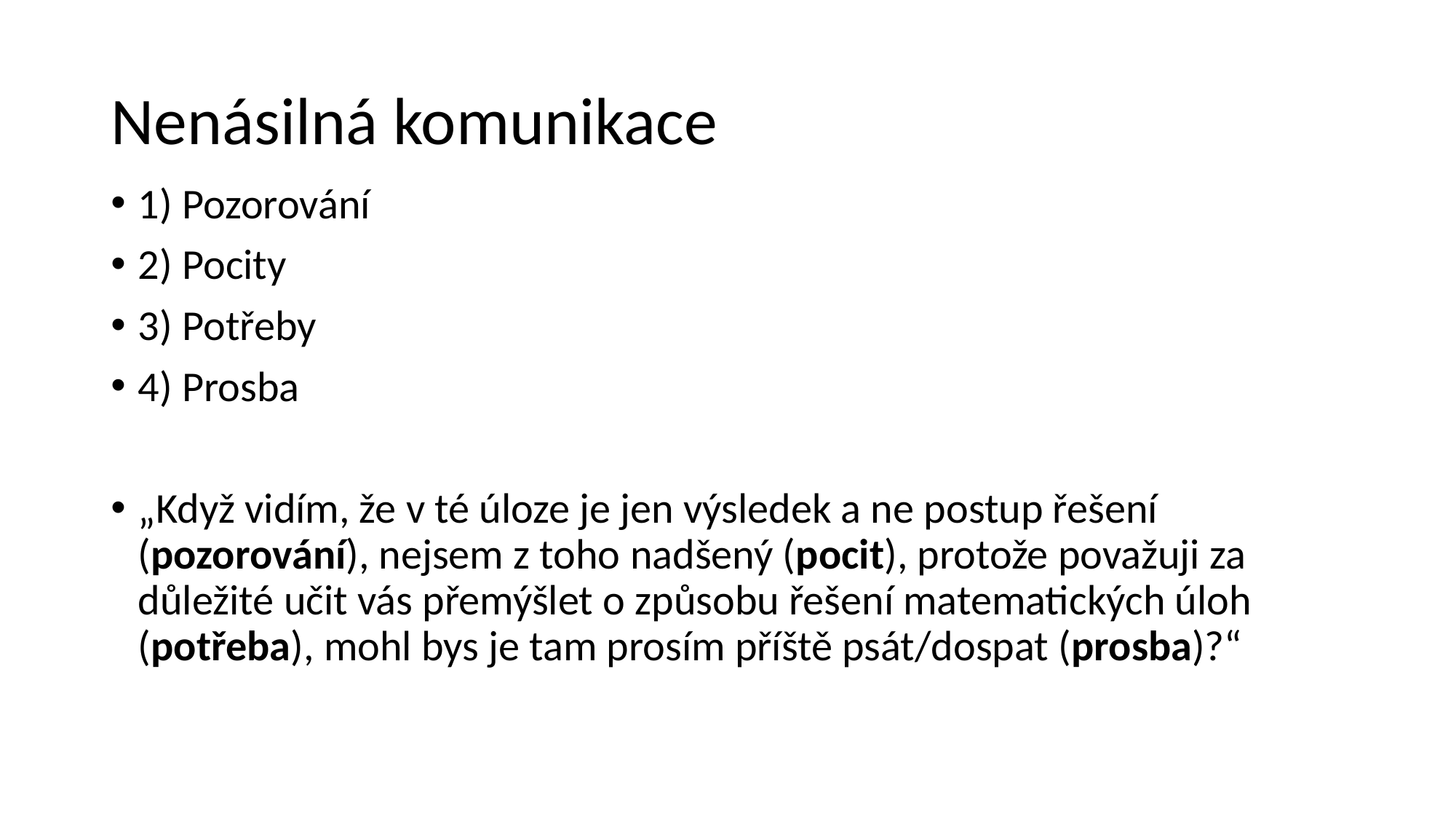

# Nenásilná komunikace
1) Pozorování
2) Pocity
3) Potřeby
4) Prosba

„Když vidím, že v té úloze je jen výsledek a ne postup řešení (pozorování), nejsem z toho nadšený (pocit), protože považuji za důležité učit vás přemýšlet o způsobu řešení matematických úloh (potřeba), mohl bys je tam prosím příště psát/dospat (prosba)?“